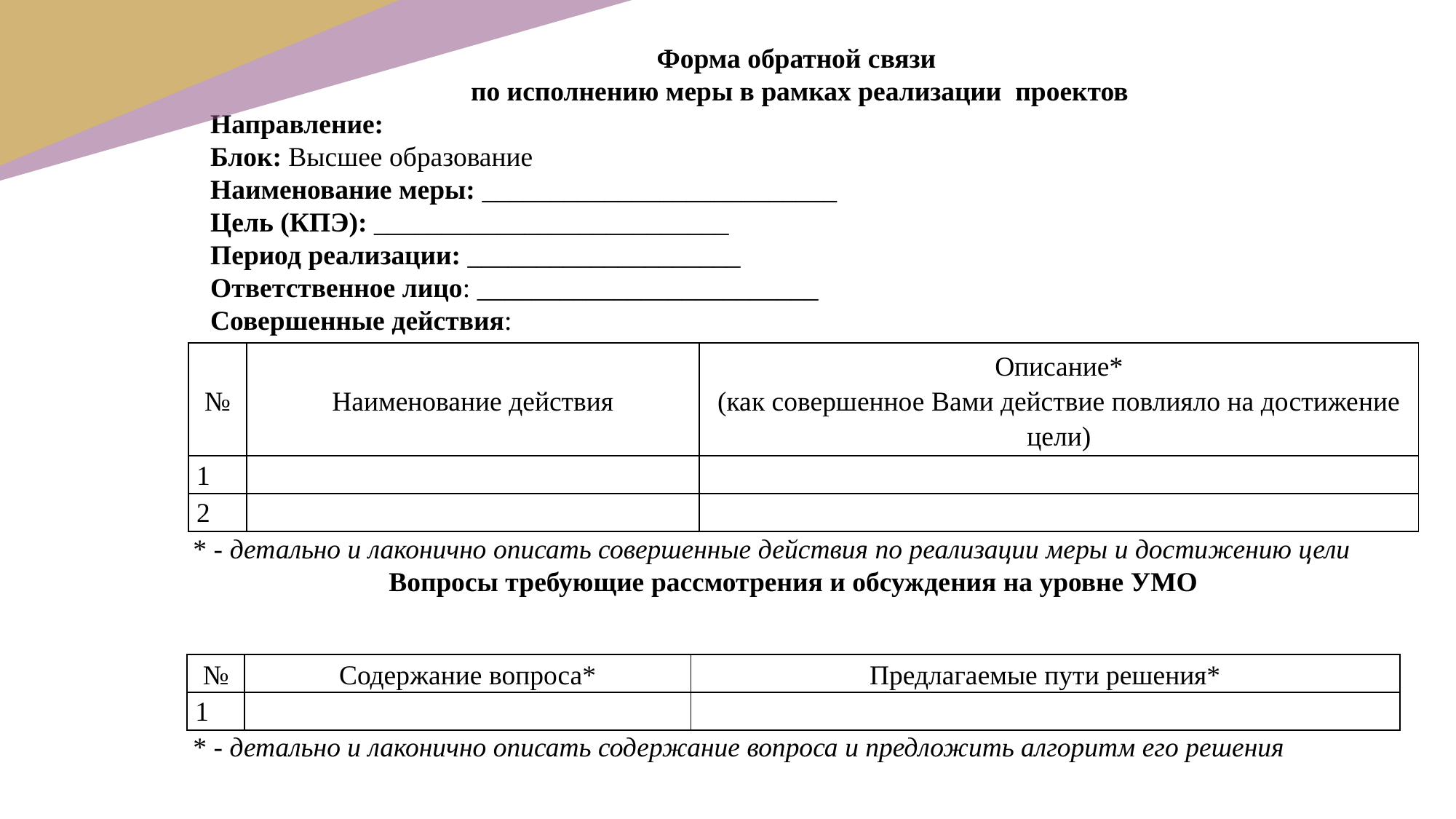

Форма обратной связи
по исполнению меры в рамках реализации  проектов
Направление:
Блок: Высшее образование
Наименование меры: __________________________
Цель (КПЭ): __________________________
Период реализации: ____________________
Ответственное лицо: _________________________
Совершенные действия:

| № | Наименование действия | Описание\* (как совершенное Вами действие повлияло на достижение цели) |
| --- | --- | --- |
| 1 |  |  |
| 2 |  |  |
* - детально и лаконично описать совершенные действия по реализации меры и достижению цели
Вопросы требующие рассмотрения и обсуждения на уровне УМО
| № | Содержание вопроса\* | Предлагаемые пути решения\* |
| --- | --- | --- |
| 1 |  |  |
* - детально и лаконично описать содержание вопроса и предложить алгоритм его решения